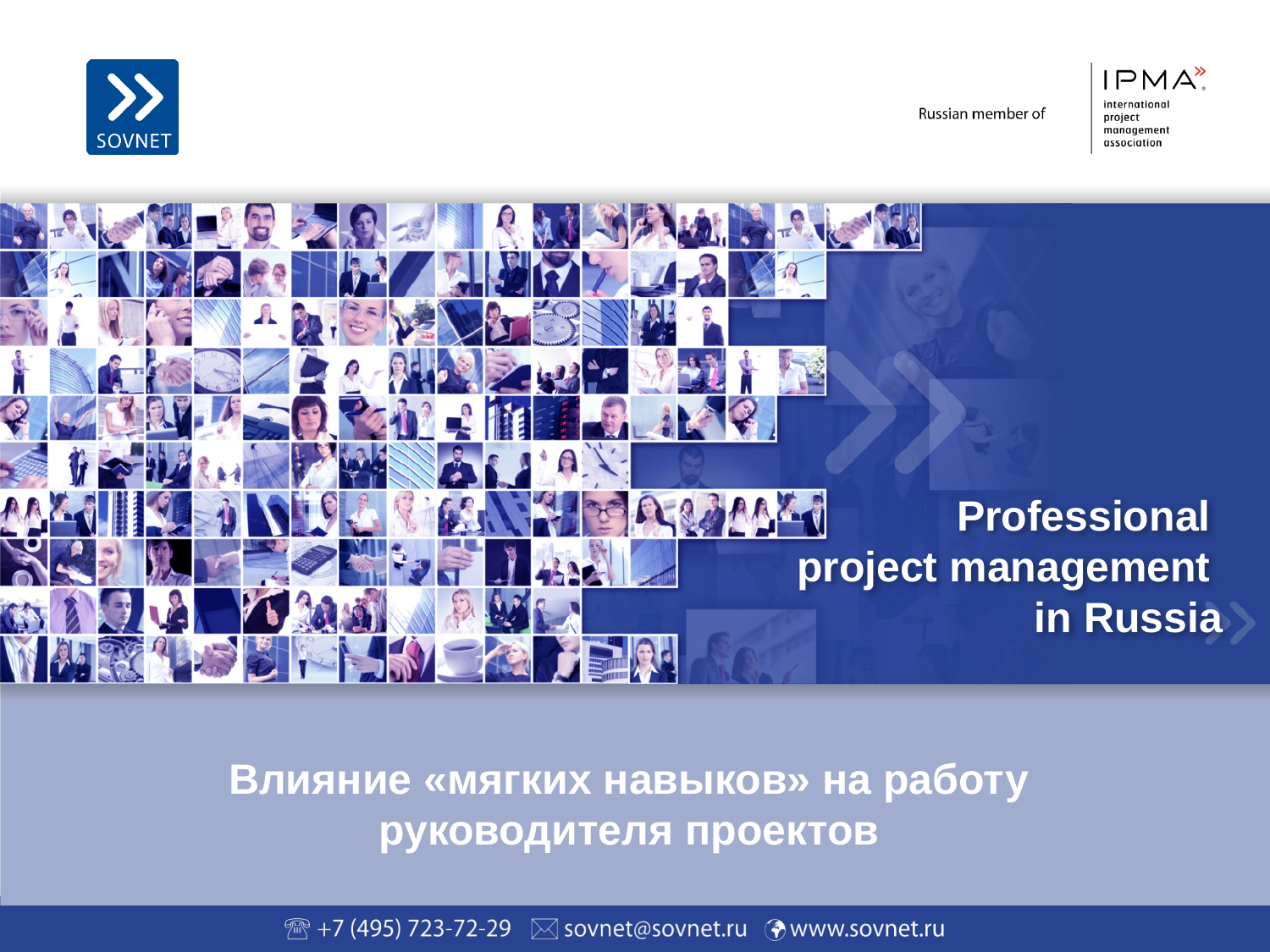

Professional
project management
in Russia
Влияние «мягких навыков» на работу руководителя проектов